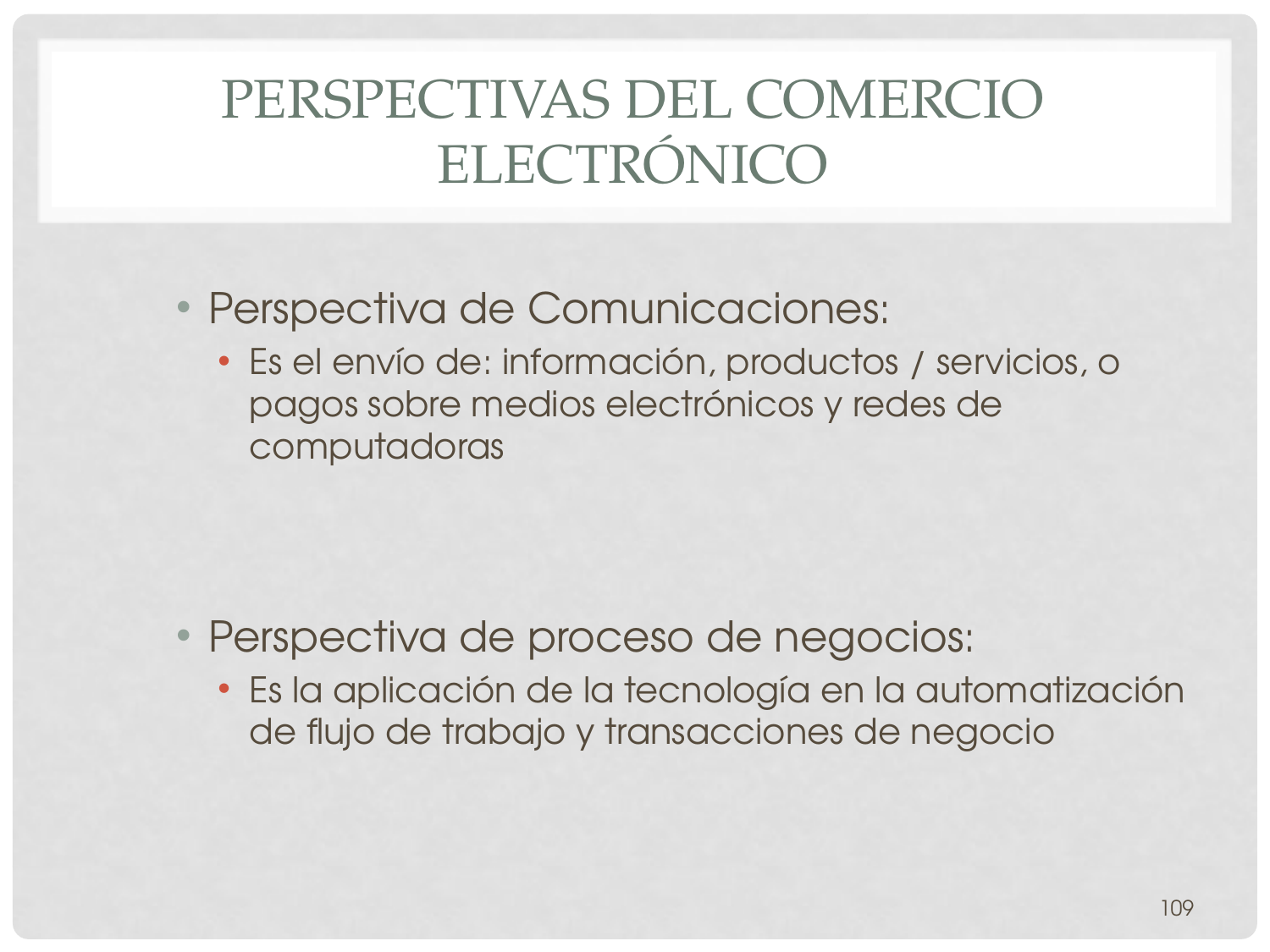

# Perspectivas del Comercio electrónico
Perspectiva de Comunicaciones:
Es el envío de: información, productos / servicios, o pagos sobre medios electrónicos y redes de computadoras

Perspectiva de proceso de negocios:
Es la aplicación de la tecnología en la automatización de flujo de trabajo y transacciones de negocio

109